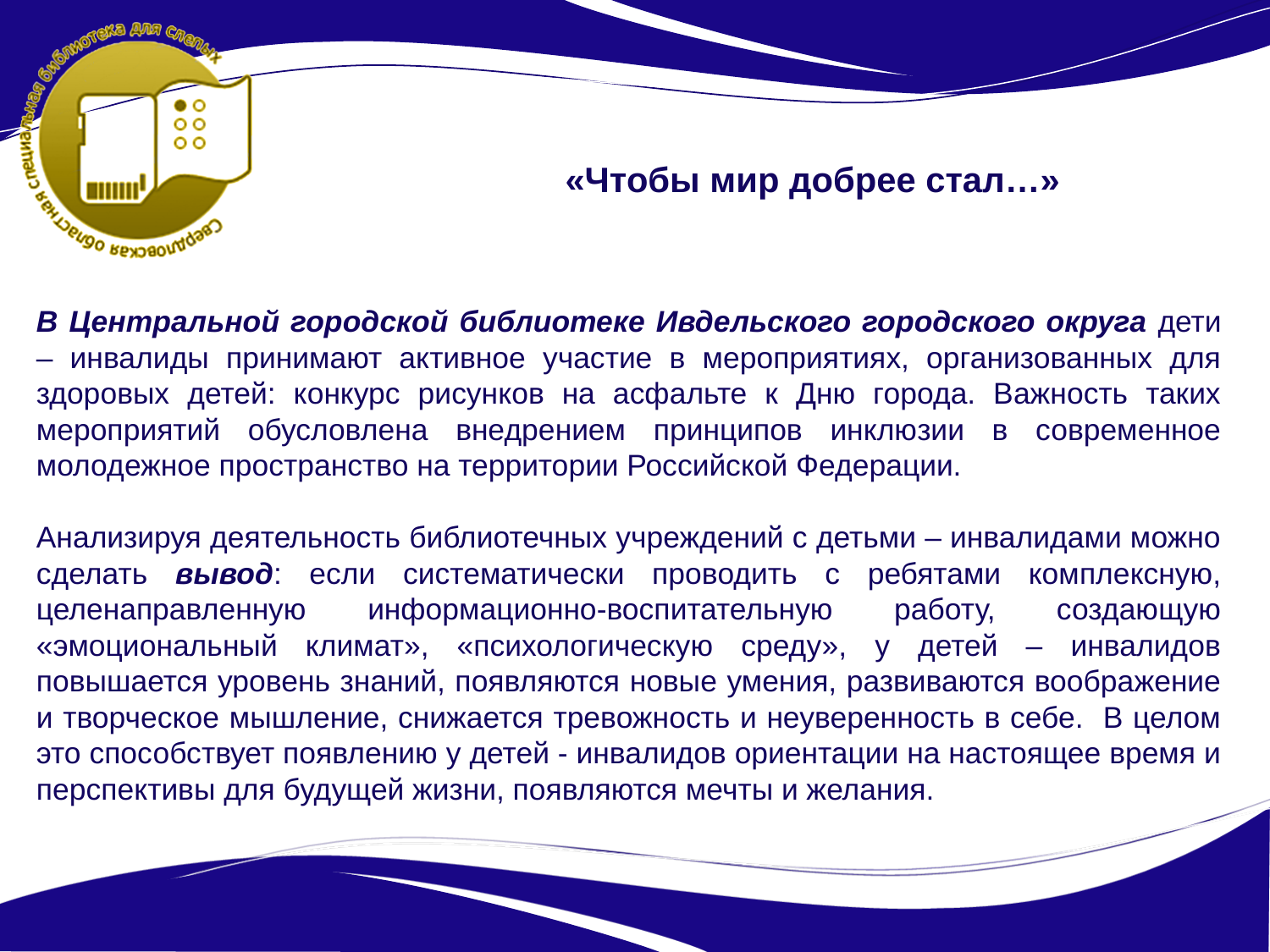

«Чтобы мир добрее стал…»
В Центральной городской библиотеке Ивдельского городского округа дети – инвалиды принимают активное участие в мероприятиях, организованных для здоровых детей: конкурс рисунков на асфальте к Дню города. Важность таких мероприятий обусловлена внедрением принципов инклюзии в современное молодежное пространство на территории Российской Федерации.

Анализируя деятельность библиотечных учреждений с детьми – инвалидами можно сделать вывод: если систематически проводить с ребятами комплексную, целенаправленную информационно-воспитательную работу, создающую «эмоциональный климат», «психологическую среду», у детей – инвалидов повышается уровень знаний, появляются новые умения, развиваются воображение и творческое мышление, снижается тревожность и неуверенность в себе.  В целом это способствует появлению у детей - инвалидов ориентации на настоящее время и перспективы для будущей жизни, появляются мечты и желания.